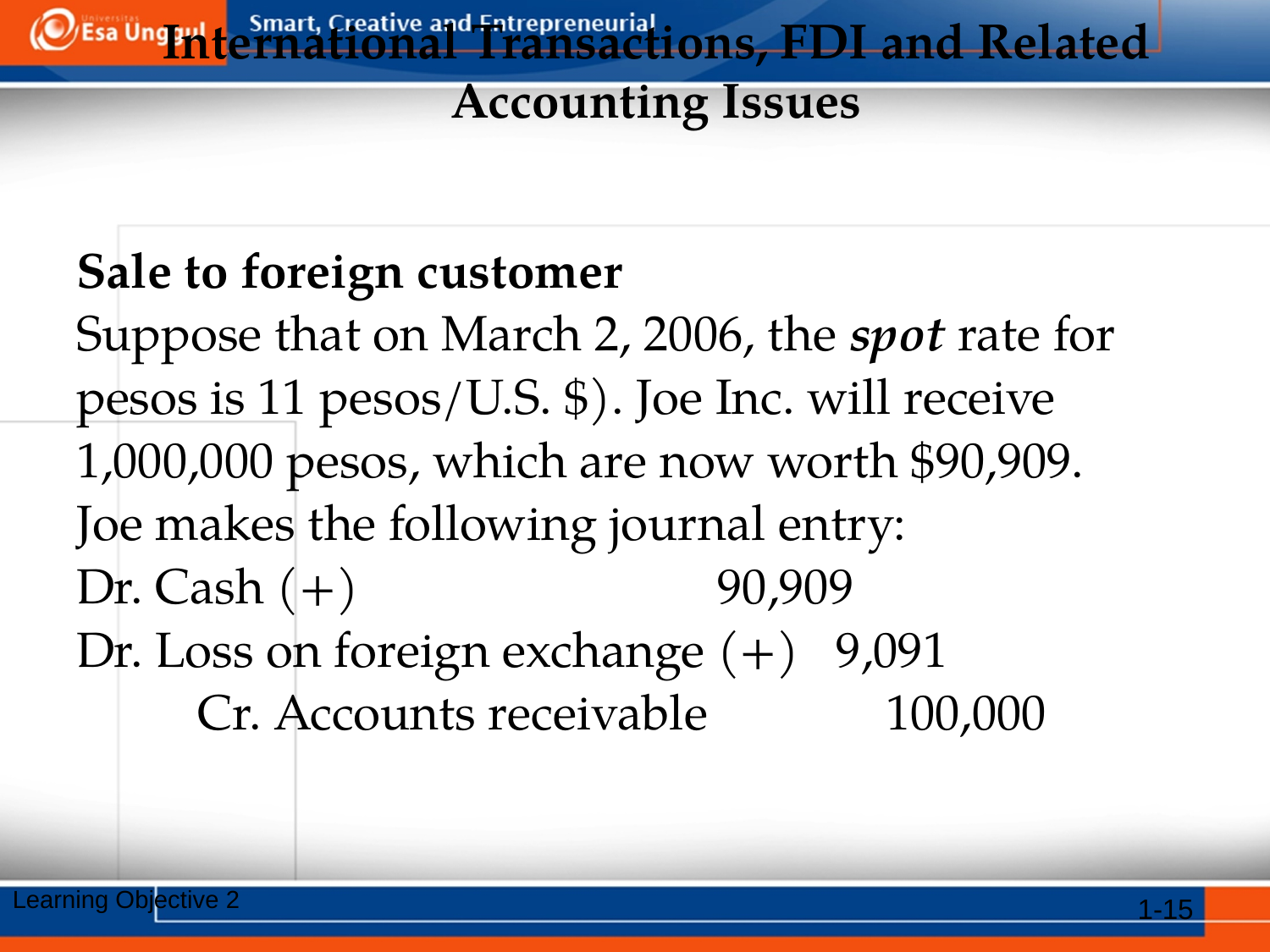

# International Transactions, FDI and Related Accounting Issues
Sale to foreign customer
Suppose that on March 2, 2006, the spot rate for
pesos is 11 pesos/U.S. $). Joe Inc. will receive
1,000,000 pesos, which are now worth $90,909.
Joe makes the following journal entry:
Dr. Cash (+)			       90,909
Dr. Loss on foreign exchange (+)   9,091
	      Cr. Accounts receivable		100,000

Learning Objective 2
1-15